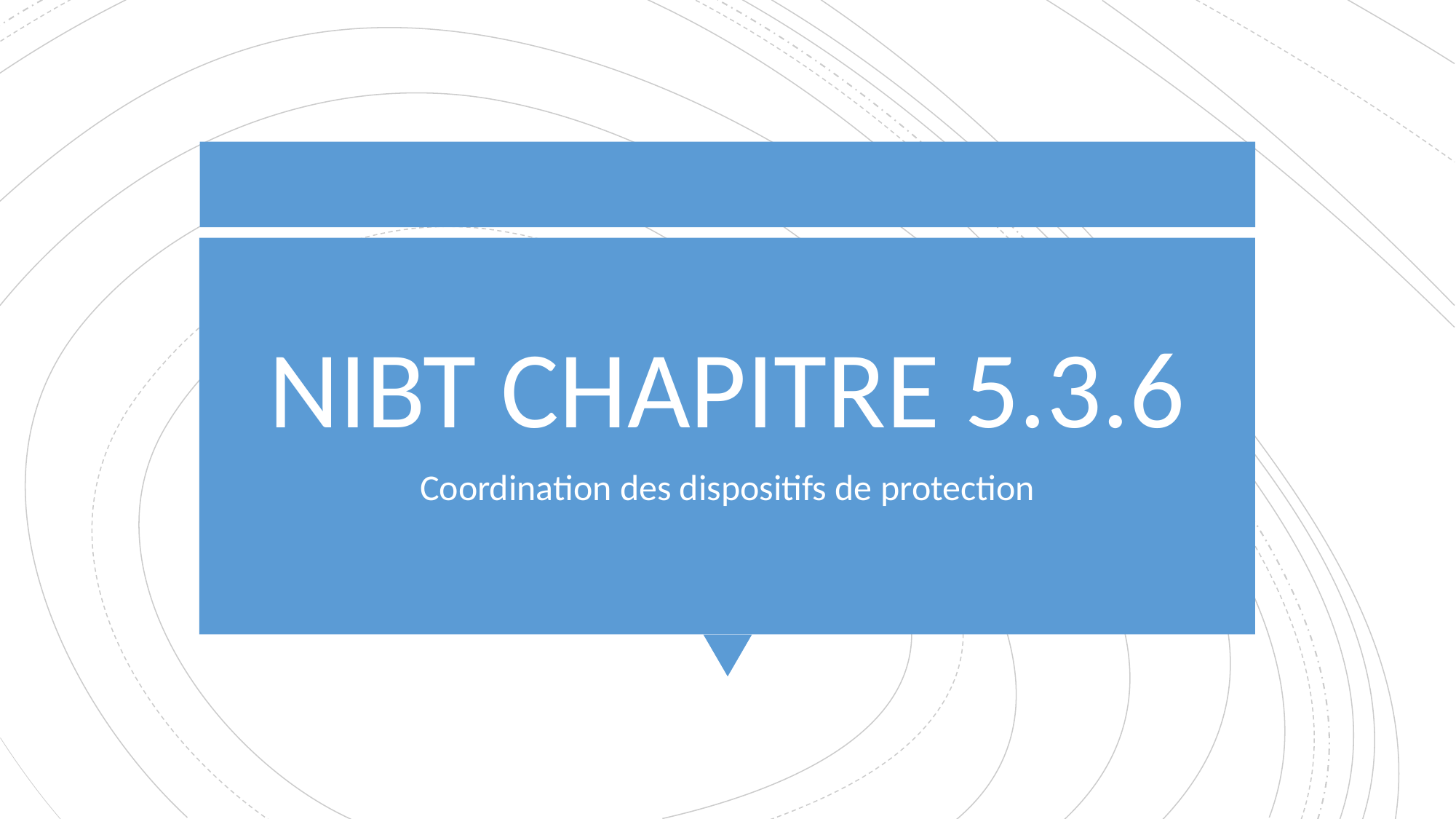

# NIBT CHAPITRE 5.3.6
Coordination des dispositifs de protection